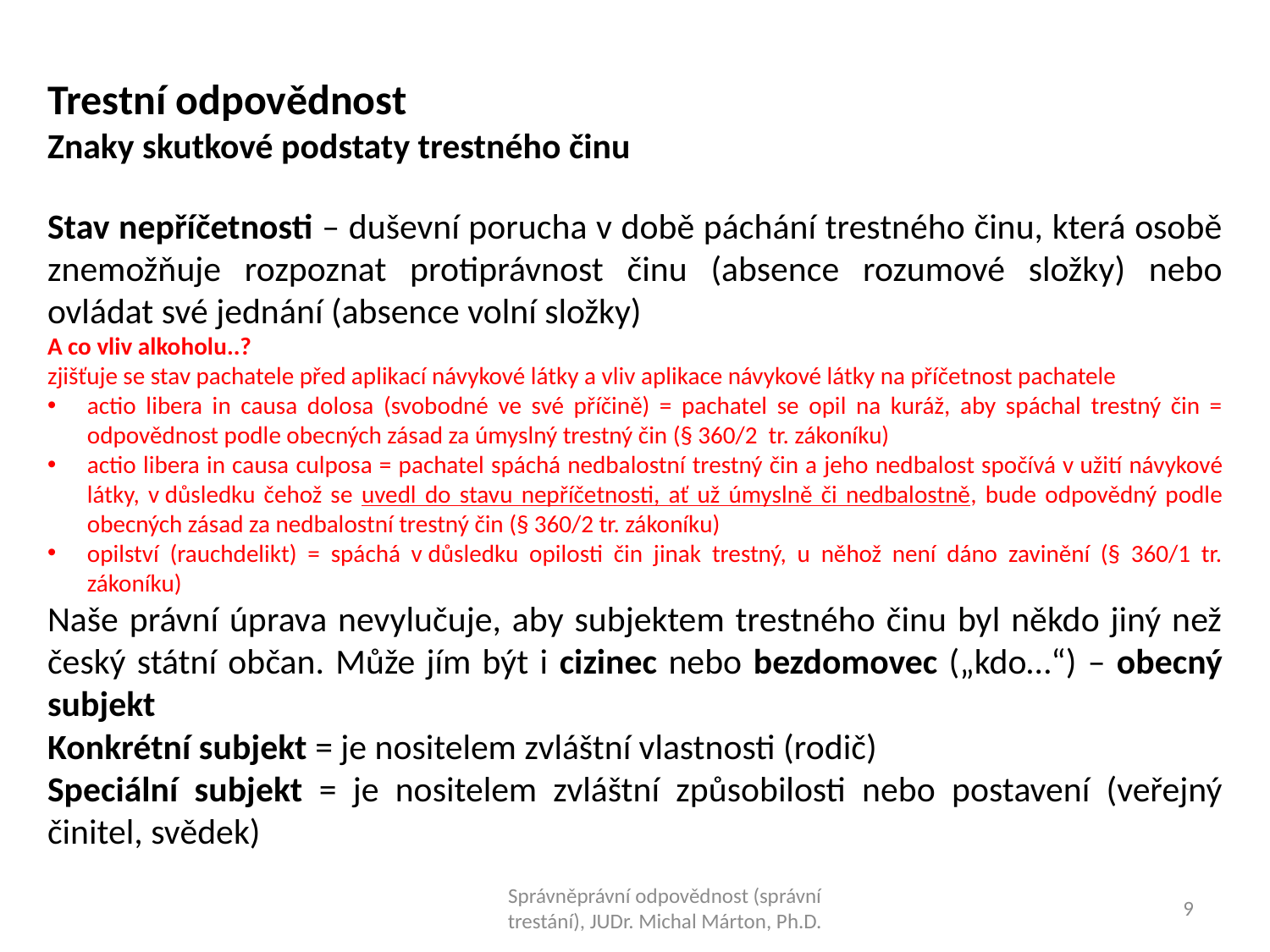

Trestní odpovědnost
Znaky skutkové podstaty trestného činu

Stav nepříčetnosti – duševní porucha v době páchání trestného činu, která osobě znemožňuje rozpoznat protiprávnost činu (absence rozumové složky) nebo ovládat své jednání (absence volní složky)
A co vliv alkoholu..?
zjišťuje se stav pachatele před aplikací návykové látky a vliv aplikace návykové látky na příčetnost pachatele
actio libera in causa dolosa (svobodné ve své příčině) = pachatel se opil na kuráž, aby spáchal trestný čin = odpovědnost podle obecných zásad za úmyslný trestný čin (§ 360/2  tr. zákoníku)
actio libera in causa culposa = pachatel spáchá nedbalostní trestný čin a jeho nedbalost spočívá v užití návykové látky, v důsledku čehož se uvedl do stavu nepříčetnosti, ať už úmyslně či nedbalostně, bude odpovědný podle obecných zásad za nedbalostní trestný čin (§ 360/2 tr. zákoníku)
opilství (rauchdelikt) = spáchá v důsledku opilosti čin jinak trestný, u něhož není dáno zavinění (§ 360/1 tr. zákoníku)
Naše právní úprava nevylučuje, aby subjektem trestného činu byl někdo jiný než český státní občan. Může jím být i cizinec nebo bezdomovec („kdo…“) – obecný subjekt
Konkrétní subjekt = je nositelem zvláštní vlastnosti (rodič)
Speciální subjekt = je nositelem zvláštní způsobilosti nebo postavení (veřejný činitel, svědek)

Subjektivní stránka = je u každého deliktu představována zejména zaviněním, vyjadřujícím vnitřní psychický vztah subjektu k předmětnému protiprávnímu jednání a jeho následku.

Právní úprava přestupků je koncipována na principu zavinění, přičemž k naplnění skutkových podstat přestupků zásadně postačí zavinění z nedbalosti, pokud zákon nestanoví výslovně, že u určitých jednání jde o trestný čin jen při úmyslném zavinění.

Nedbalost vědomá » pachatel věděl, že svým jednáním může způsobit určité následky, ale bez přiměřených důvodů spoléhal na to, že je nezpůsobí.

Nedbalost nevědomá » pachatel nevěděl, že svým jednáním může způsobit škodlivé následky, ač vzhledem k okolnostem a svým osobním poměrům to vědět měl a mohl.

Úmysl přímý » pachatel chtěl svým jednáním porušit nebo ohrozit zájem chráněný zákonem.

Úmysl nepřímý » pachatel věděl, že svým jednáním může ohrozit zájem chráněný zákonem, a pro případ, že jej poruší nebo ohrozí, byl s tím srozuměn.
Správněprávní odpovědnost (správní trestání), JUDr. Michal Márton, Ph.D.
9